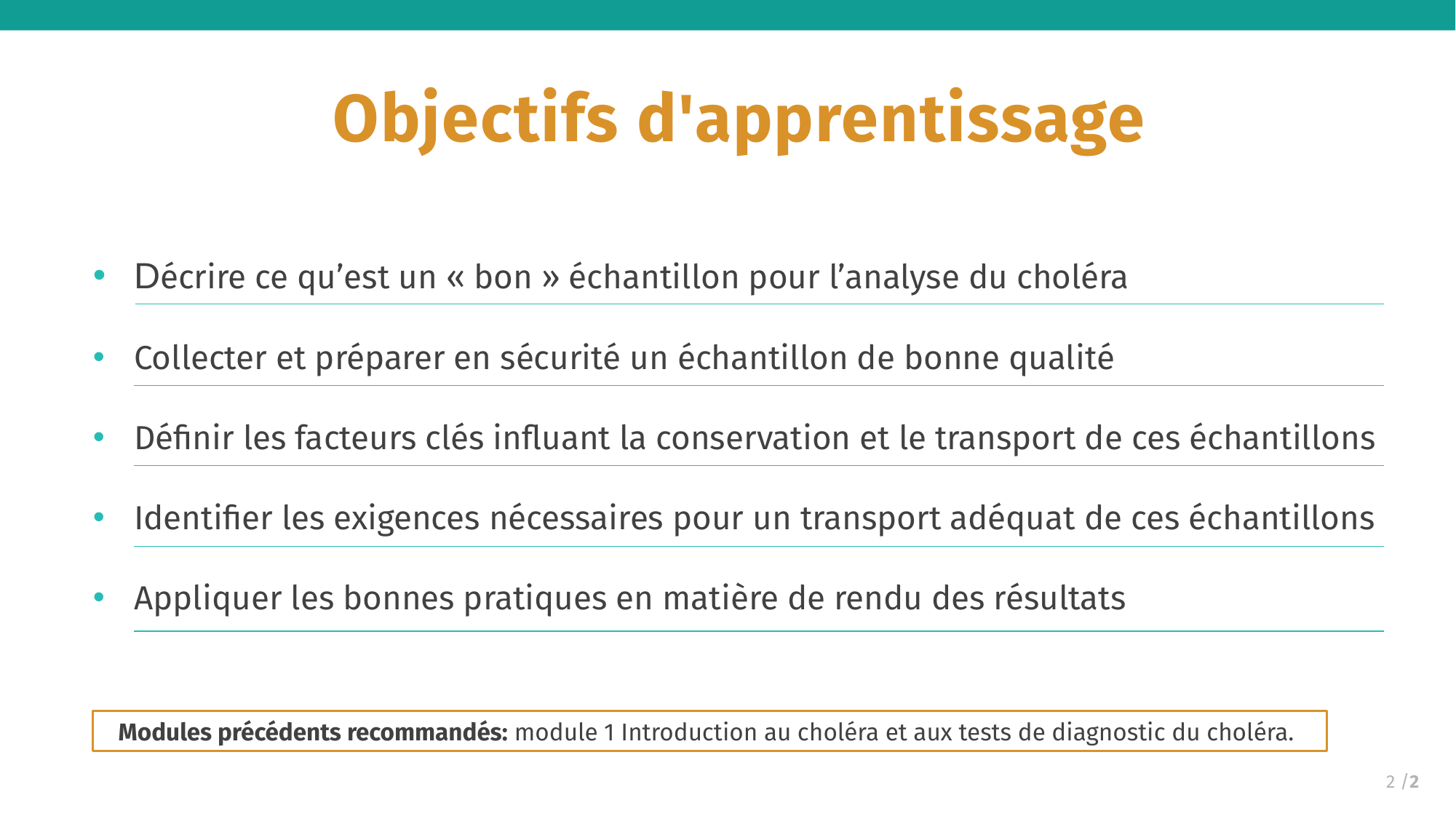

# Objectifs d'apprentissage

Décrire ce qu’est un « bon » échantillon pour l’analyse du choléra

Collecter et préparer en sécurité un échantillon de bonne qualité

Définir les facteurs clés influant la conservation et le transport de ces échantillons

Identifier les exigences nécessaires pour un transport adéquat de ces échantillons

Appliquer les bonnes pratiques en matière de rendu des résultats

Modules précédents recommandés: module 1 Introduction au choléra et aux tests de diagnostic du choléra.
2 /2